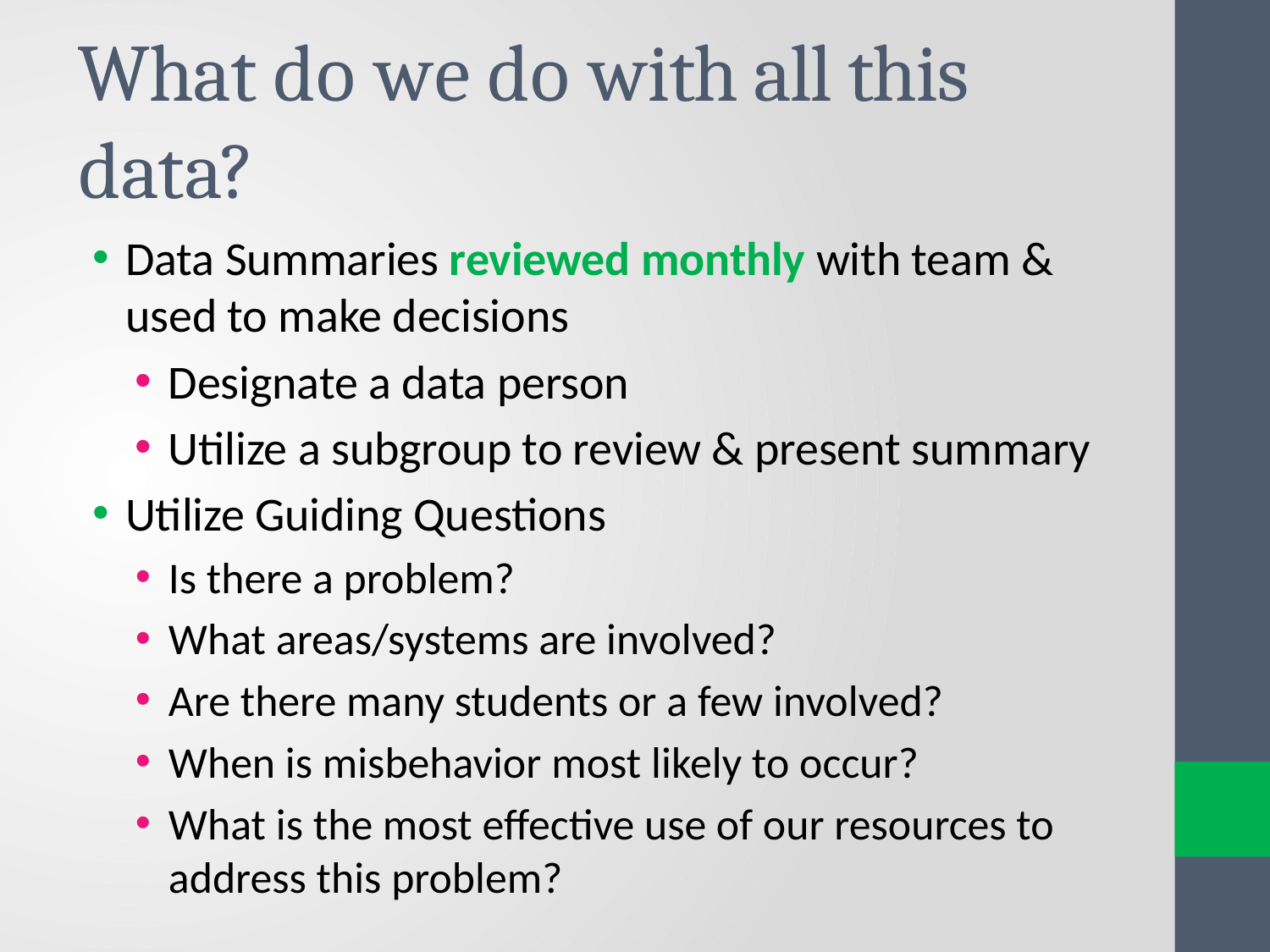

# What do we do with all this data?
Data Summaries reviewed monthly with team & used to make decisions
Designate a data person
Utilize a subgroup to review & present summary
Utilize Guiding Questions
Is there a problem?
What areas/systems are involved?
Are there many students or a few involved?
When is misbehavior most likely to occur?
What is the most effective use of our resources to address this problem?